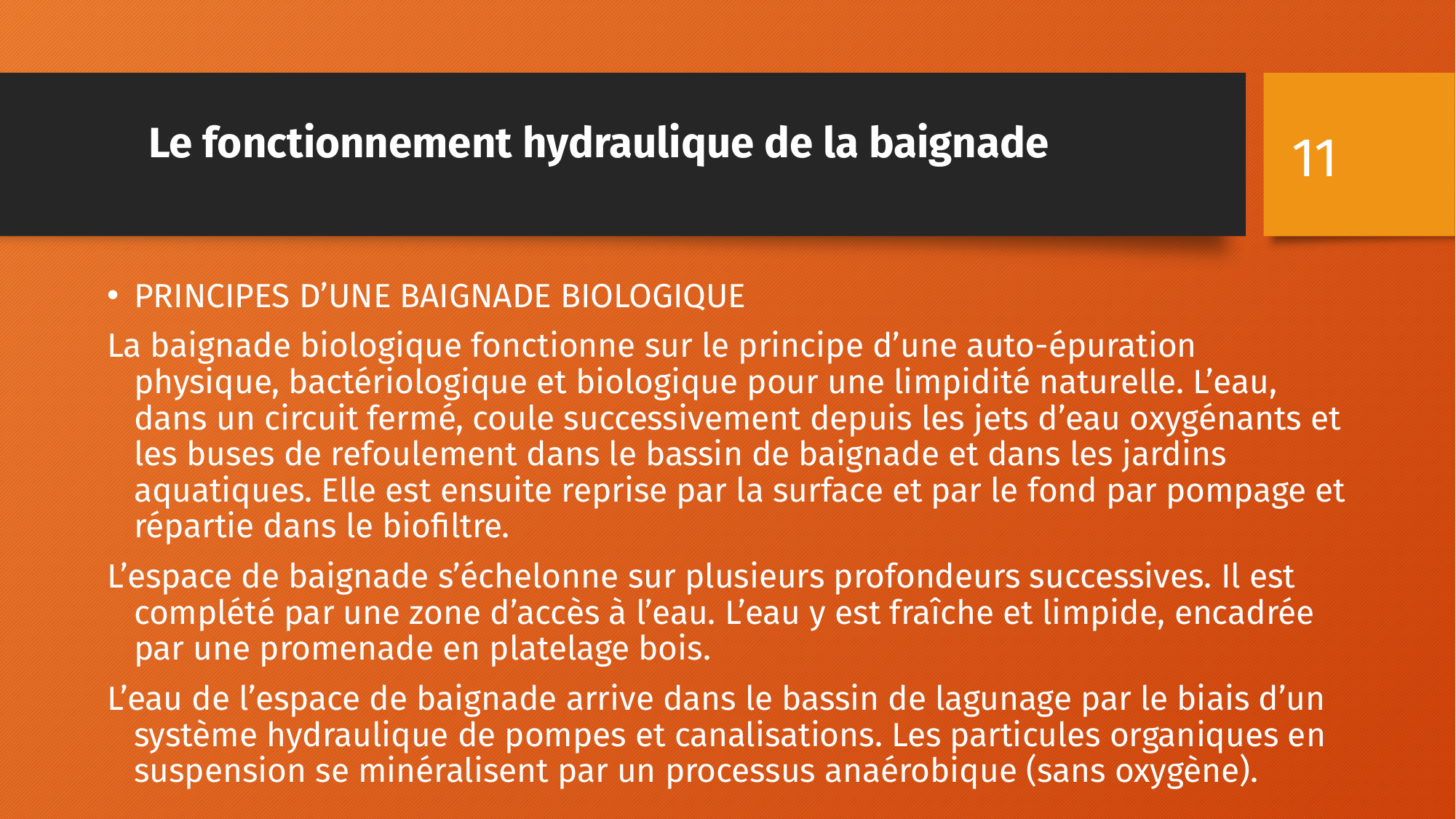

# Le fonctionnement hydraulique de la baignade
11
PRINCIPES D’UNE BAIGNADE BIOLOGIQUE
La baignade biologique fonctionne sur le principe d’une auto-épuration physique, bactériologique et biologique pour une limpidité naturelle. L’eau, dans un circuit fermé, coule successivement depuis les jets d’eau oxygénants et les buses de refoulement dans le bassin de baignade et dans les jardins aquatiques. Elle est ensuite reprise par la surface et par le fond par pompage et répartie dans le biofiltre.
L’espace de baignade s’échelonne sur plusieurs profondeurs successives. Il est complété par une zone d’accès à l’eau. L’eau y est fraîche et limpide, encadrée par une promenade en platelage bois.
L’eau de l’espace de baignade arrive dans le bassin de lagunage par le biais d’un système hydraulique de pompes et canalisations. Les particules organiques en suspension se minéralisent par un processus anaérobique (sans oxygène).